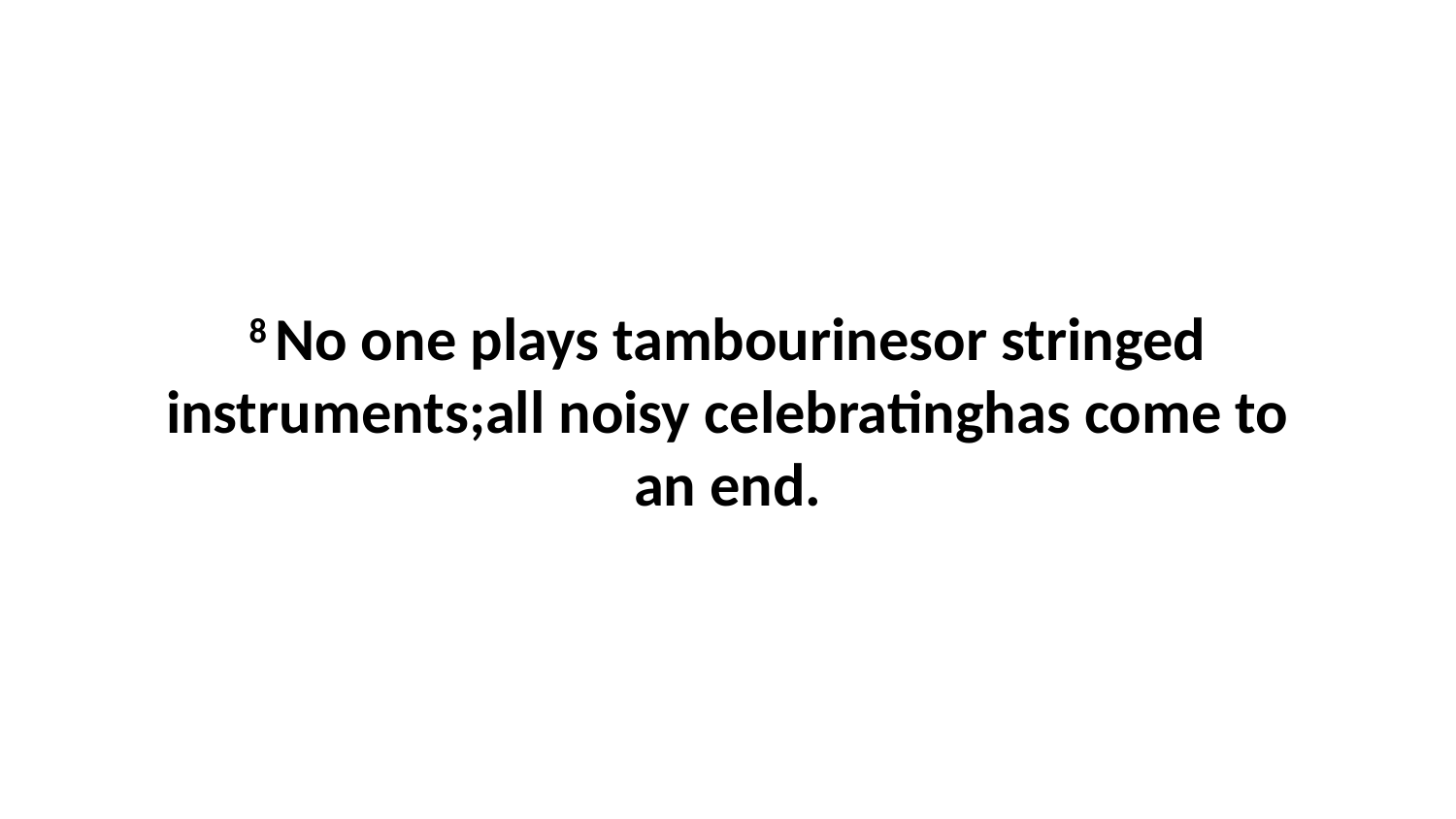

8 No one plays tambourinesor stringed instruments;all noisy celebratinghas come to an end.